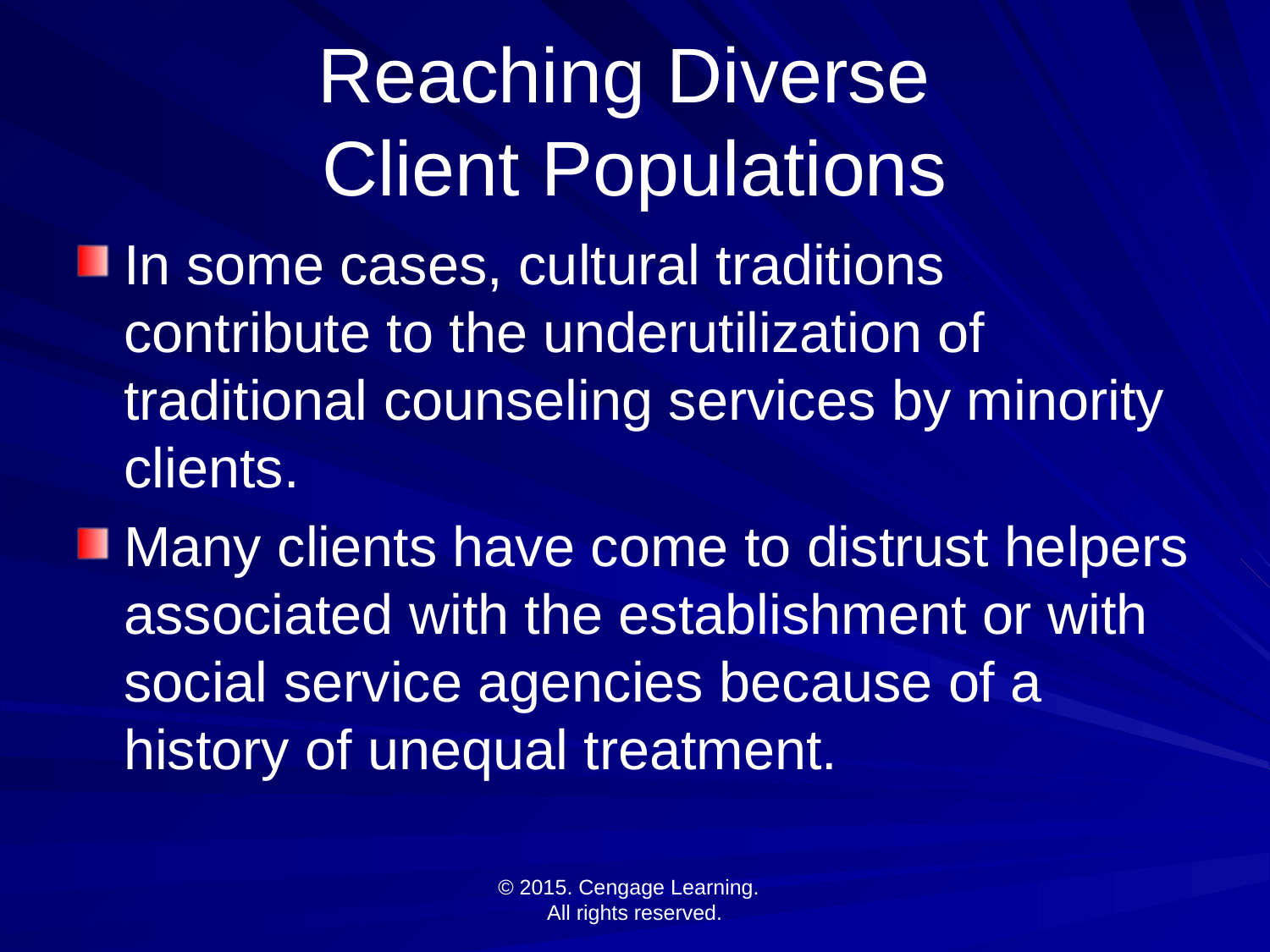

# Reaching Diverse Client Populations
In some cases, cultural traditions contribute to the underutilization of traditional counseling services by minority clients.
Many clients have come to distrust helpers associated with the establishment or with social service agencies because of a history of unequal treatment.
© 2015. Cengage Learning.
All rights reserved.